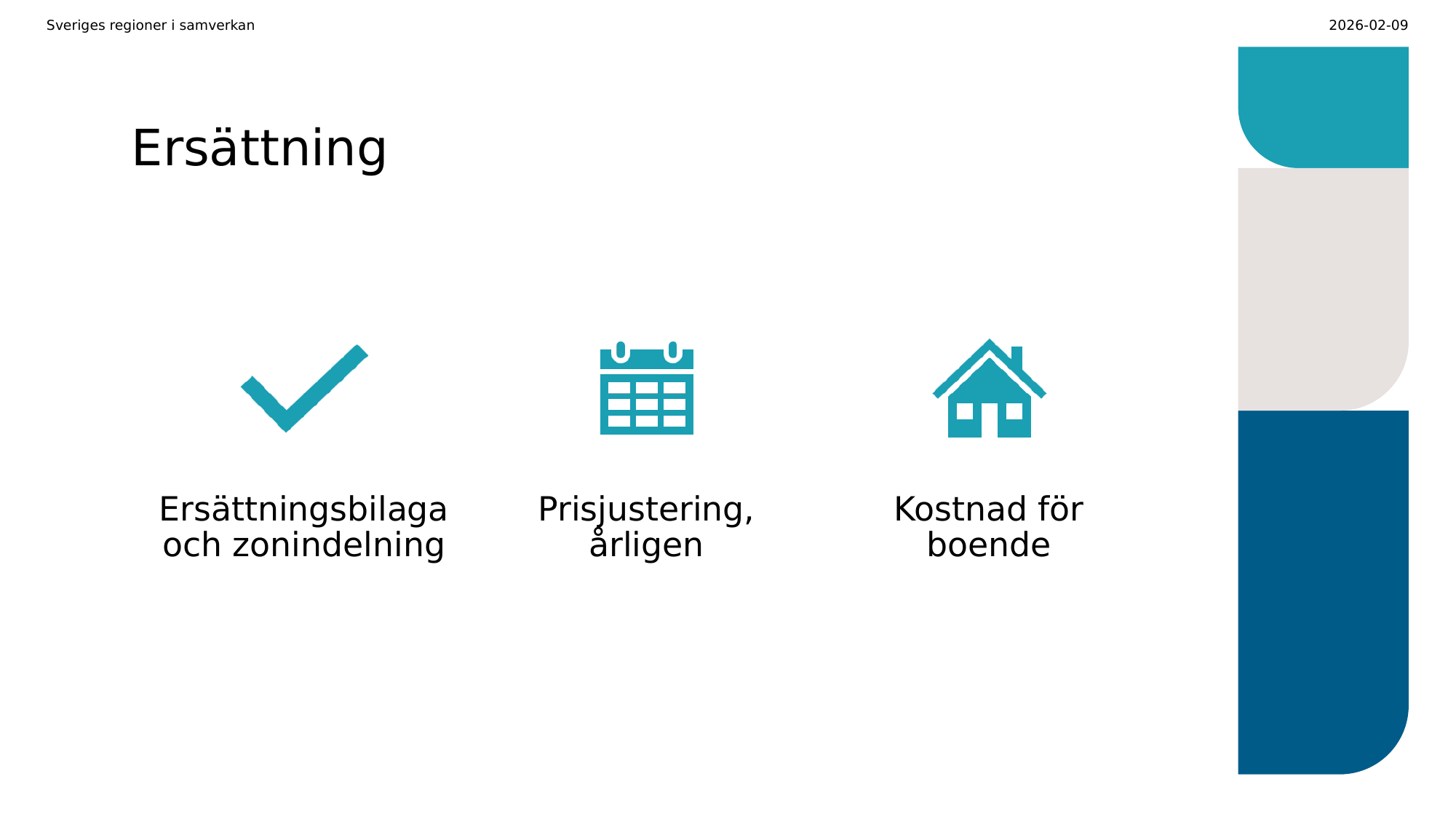

Sveriges regioner i samverkan
2026-02-09
# Ersättning
Ersättningsbilaga och zonindelning
Prisjustering, årligen
Kostnad för boende